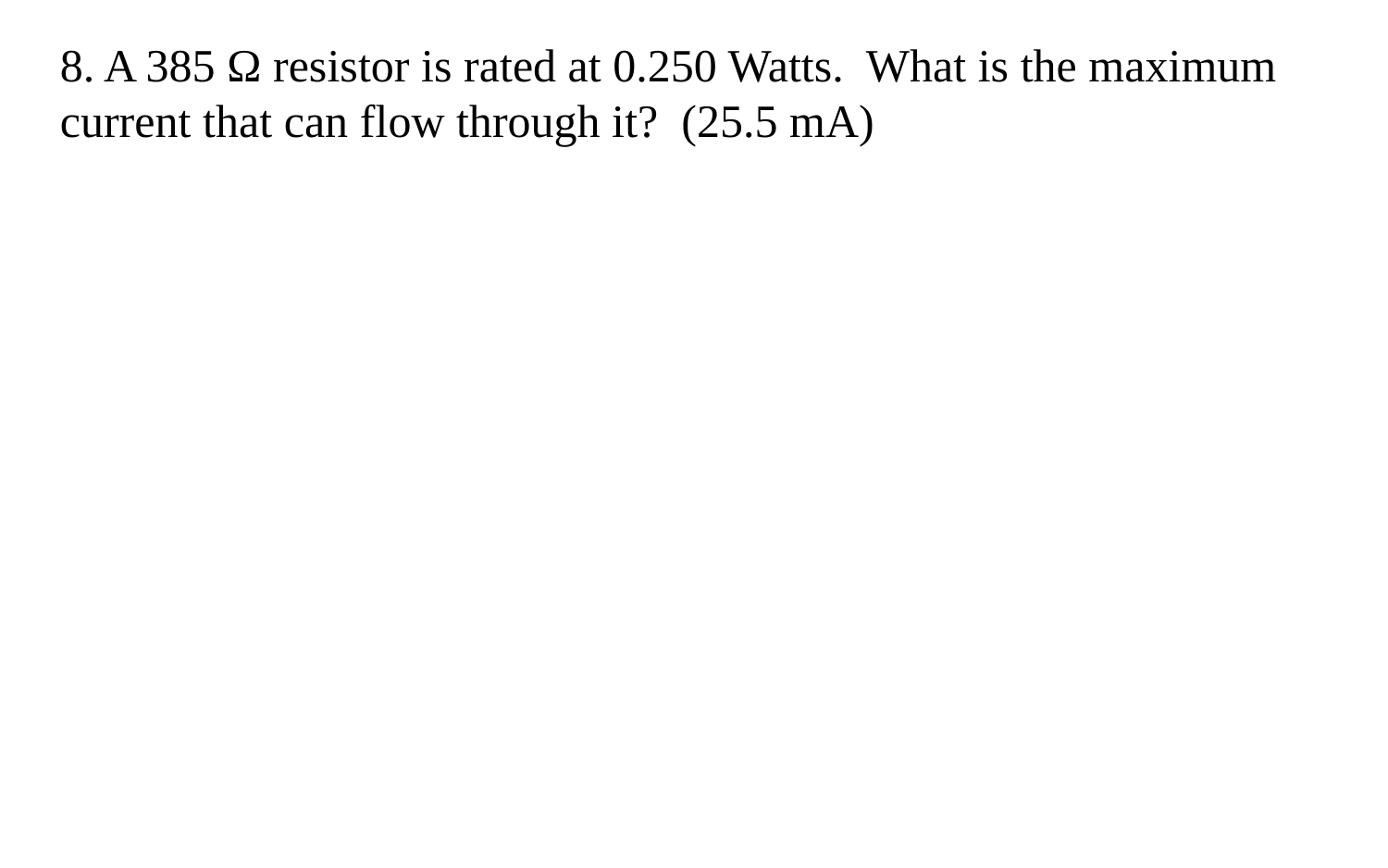

8. A 385 Ω resistor is rated at 0.250 Watts.  What is the maximum current that can flow through it?  (25.5 mA)